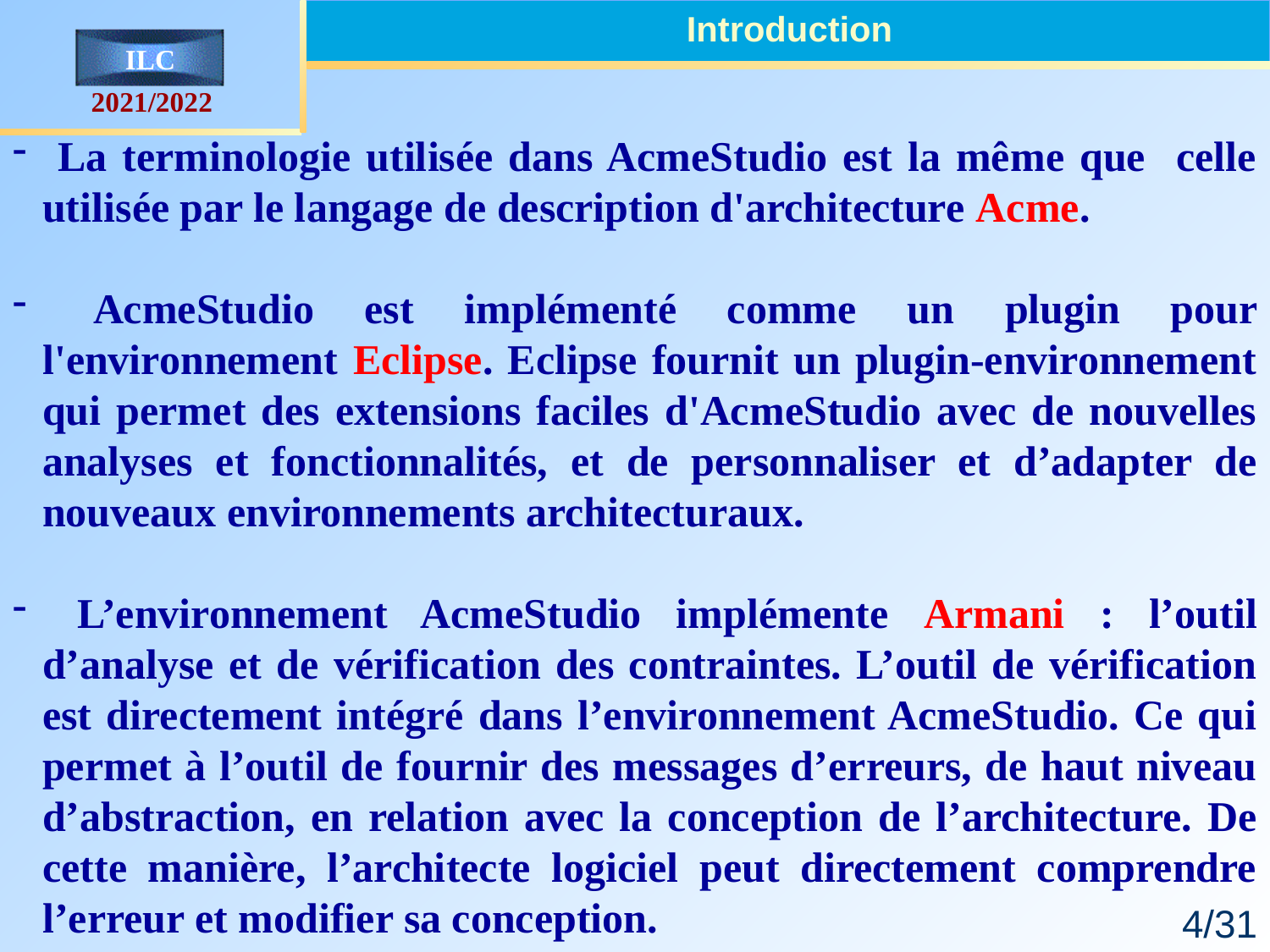

Introduction
 La terminologie utilisée dans AcmeStudio est la même que  celle utilisée par le langage de description d'architecture Acme.

 AcmeStudio est implémenté comme un plugin pour l'environnement Eclipse. Eclipse fournit un plugin-environnement qui permet des extensions faciles d'AcmeStudio avec de nouvelles analyses et fonctionnalités, et de personnaliser et d’adapter de nouveaux environnements architecturaux.

 L’environnement AcmeStudio implémente Armani : l’outil d’analyse et de vérification des contraintes. L’outil de vérification est directement intégré dans l’environnement AcmeStudio. Ce qui permet à l’outil de fournir des messages d’erreurs, de haut niveau d’abstraction, en relation avec la conception de l’architecture. De cette manière, l’architecte logiciel peut directement comprendre l’erreur et modifier sa conception.